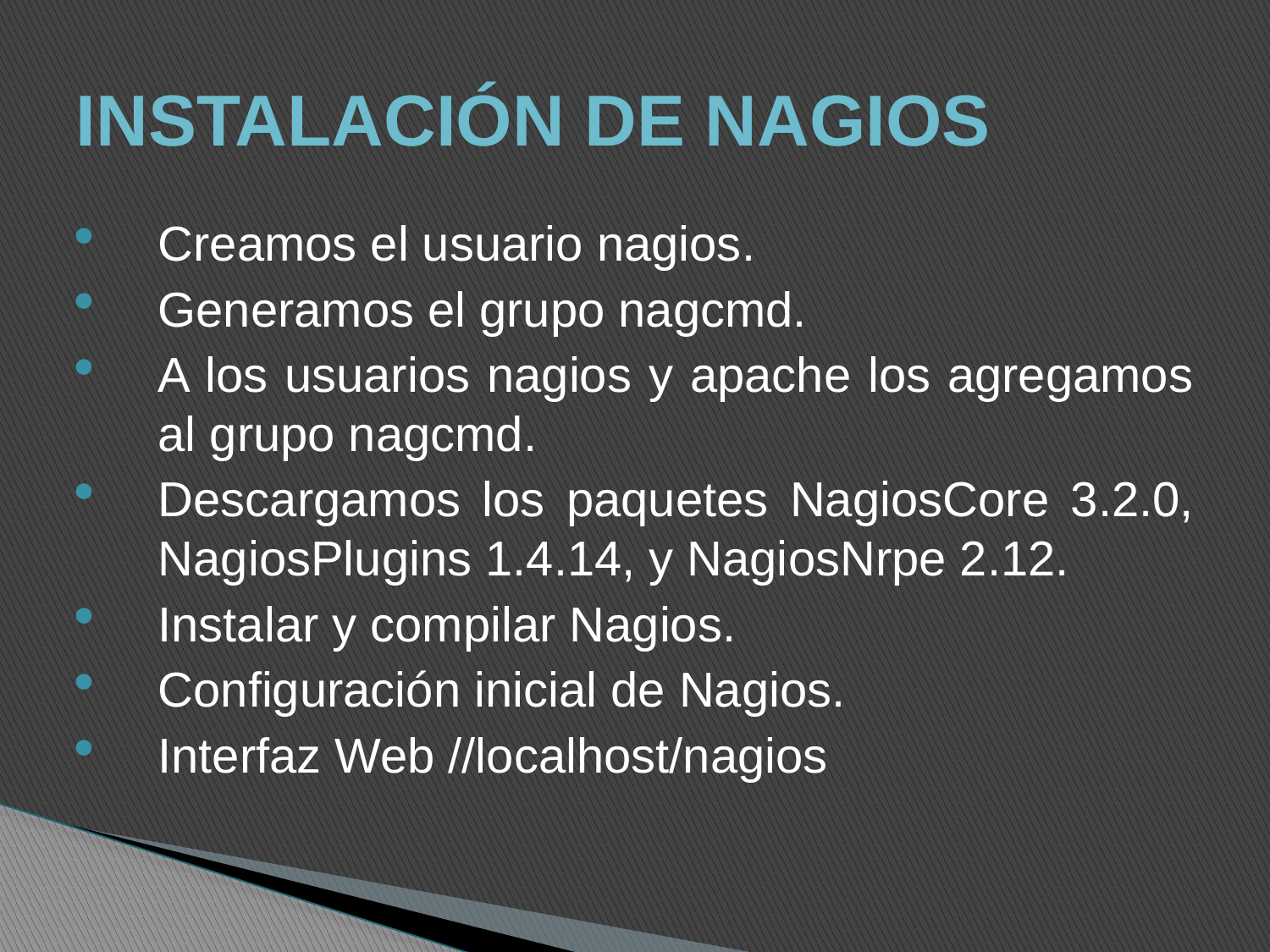

# INSTALACIÓN DE NAGIOS
Creamos el usuario nagios.
Generamos el grupo nagcmd.
A los usuarios nagios y apache los agregamos al grupo nagcmd.
Descargamos los paquetes NagiosCore 3.2.0, NagiosPlugins 1.4.14, y NagiosNrpe 2.12.
Instalar y compilar Nagios.
Configuración inicial de Nagios.
Interfaz Web //localhost/nagios